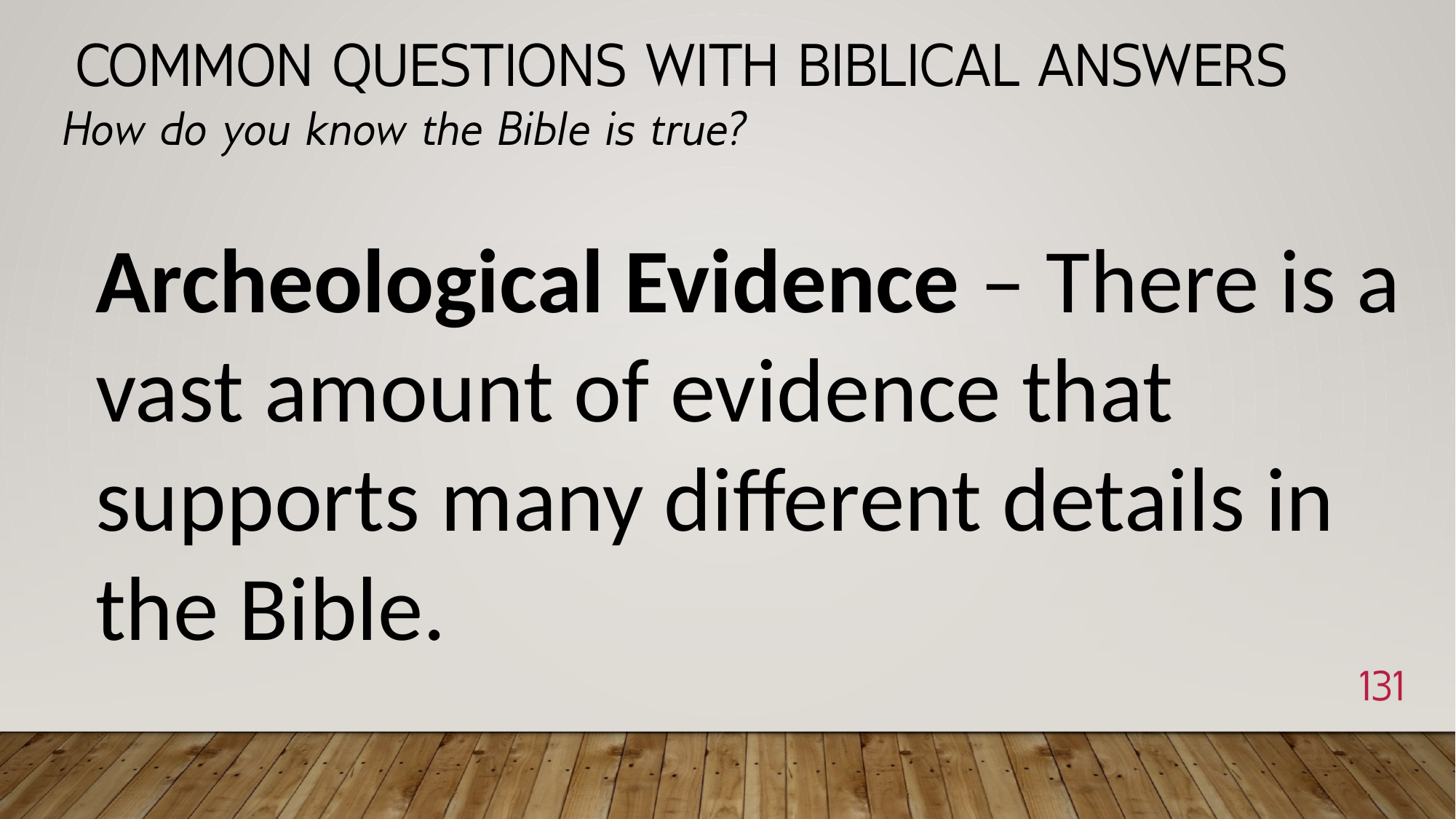

# Common Questions with Biblical Answers
How do you know the Bible is true?
Archeological Evidence – There is a vast amount of evidence that supports many different details in the Bible.
131